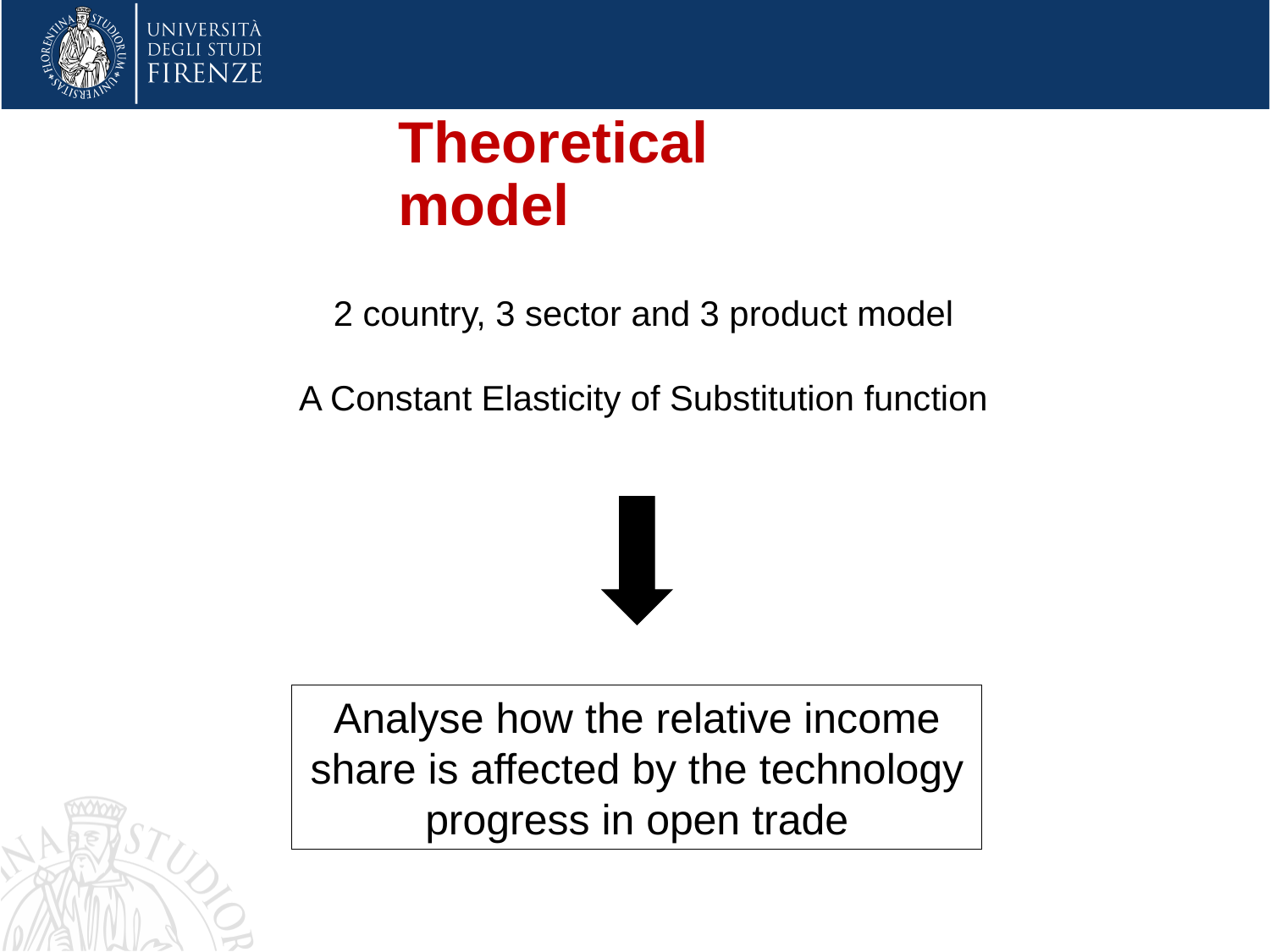

# Theoretical model
2 country, 3 sector and 3 product model

A Constant Elasticity of Substitution function

Analyse how the relative income share is affected by the technology progress in open trade